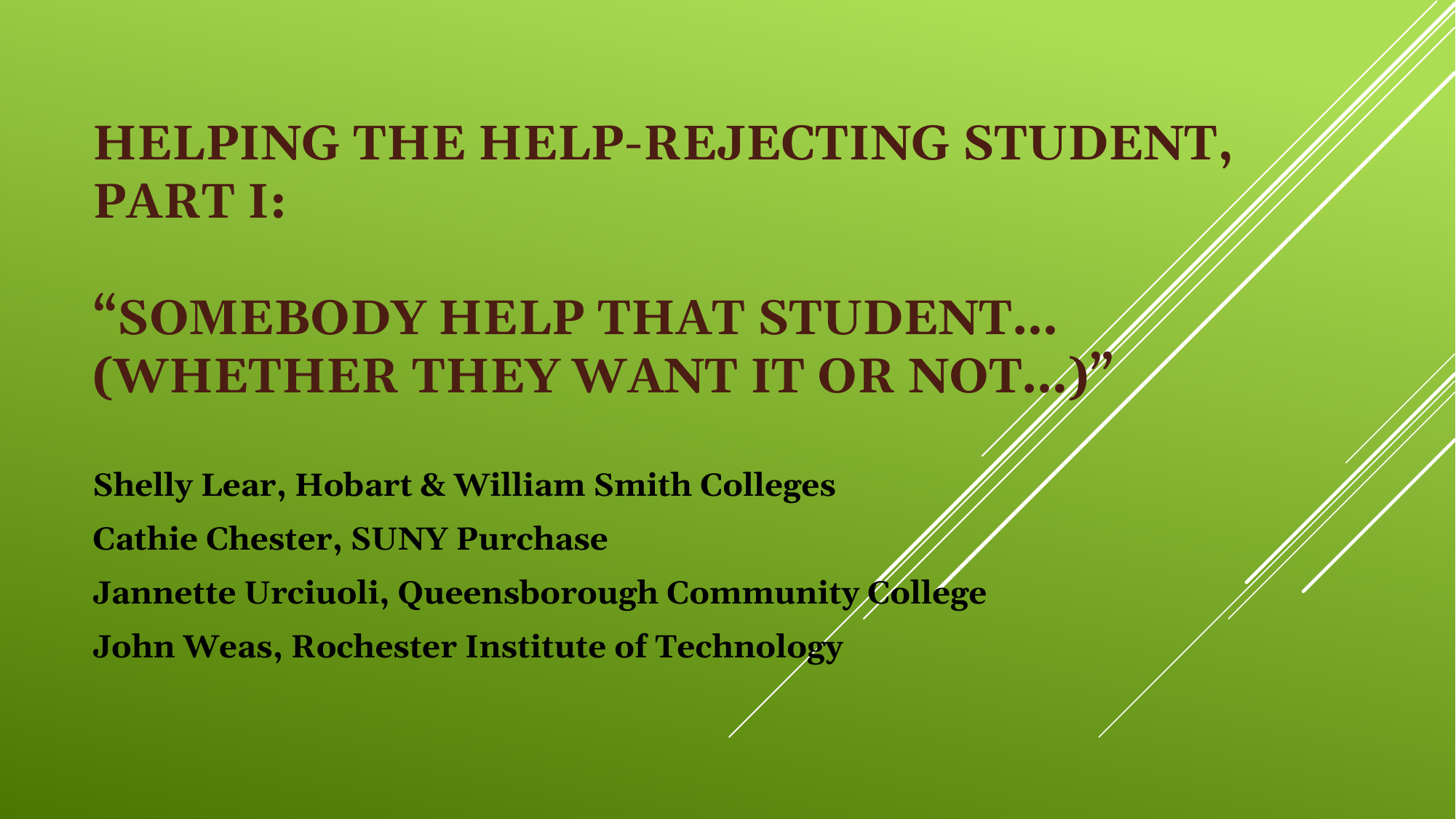

# Helping the Help-Rejecting Student, Part I: “Somebody help that student… (whether they want it or not…)”
Shelly Lear, Hobart & William Smith Colleges
Cathie Chester, SUNY Purchase
Jannette Urciuoli, Queensborough Community College
John Weas, Rochester Institute of Technology